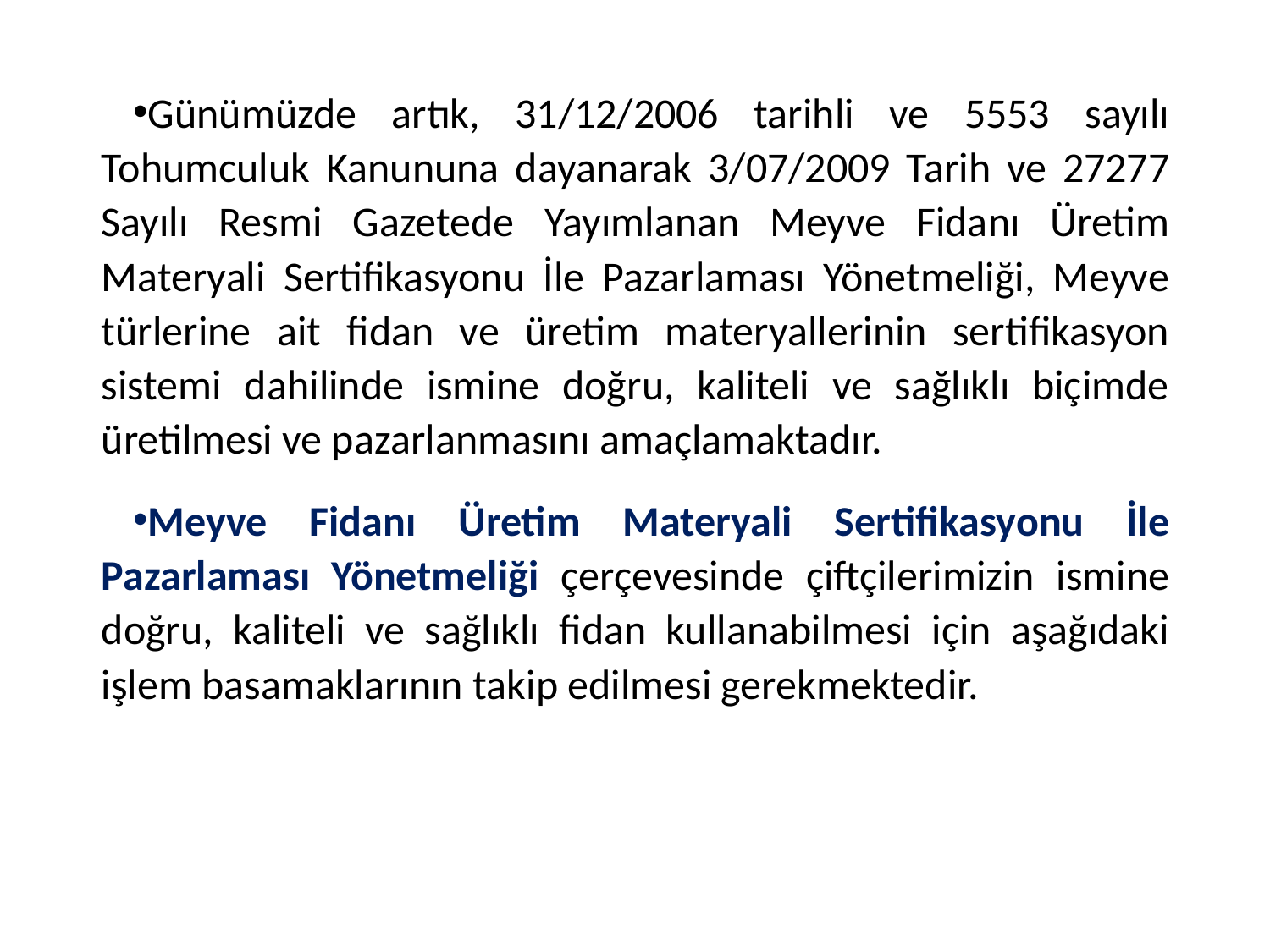

Günümüzde artık, 31/12/2006 tarihli ve 5553 sayılı Tohumculuk Kanununa dayanarak 3/07/2009 Tarih ve 27277 Sayılı Resmi Gazetede Yayımlanan Meyve Fidanı Üretim Materyali Sertifikasyonu İle Pazarlaması Yönetmeliği, Meyve türlerine ait fidan ve üretim materyallerinin sertifikasyon sistemi dahilinde ismine doğru, kaliteli ve sağlıklı biçimde üretilmesi ve pazarlanmasını amaçlamaktadır.
Meyve Fidanı Üretim Materyali Sertifikasyonu İle Pazarlaması Yönetmeliği çerçevesinde çiftçilerimizin ismine doğru, kaliteli ve sağlıklı fidan kullanabilmesi için aşağıdaki işlem basamaklarının takip edilmesi gerekmektedir.